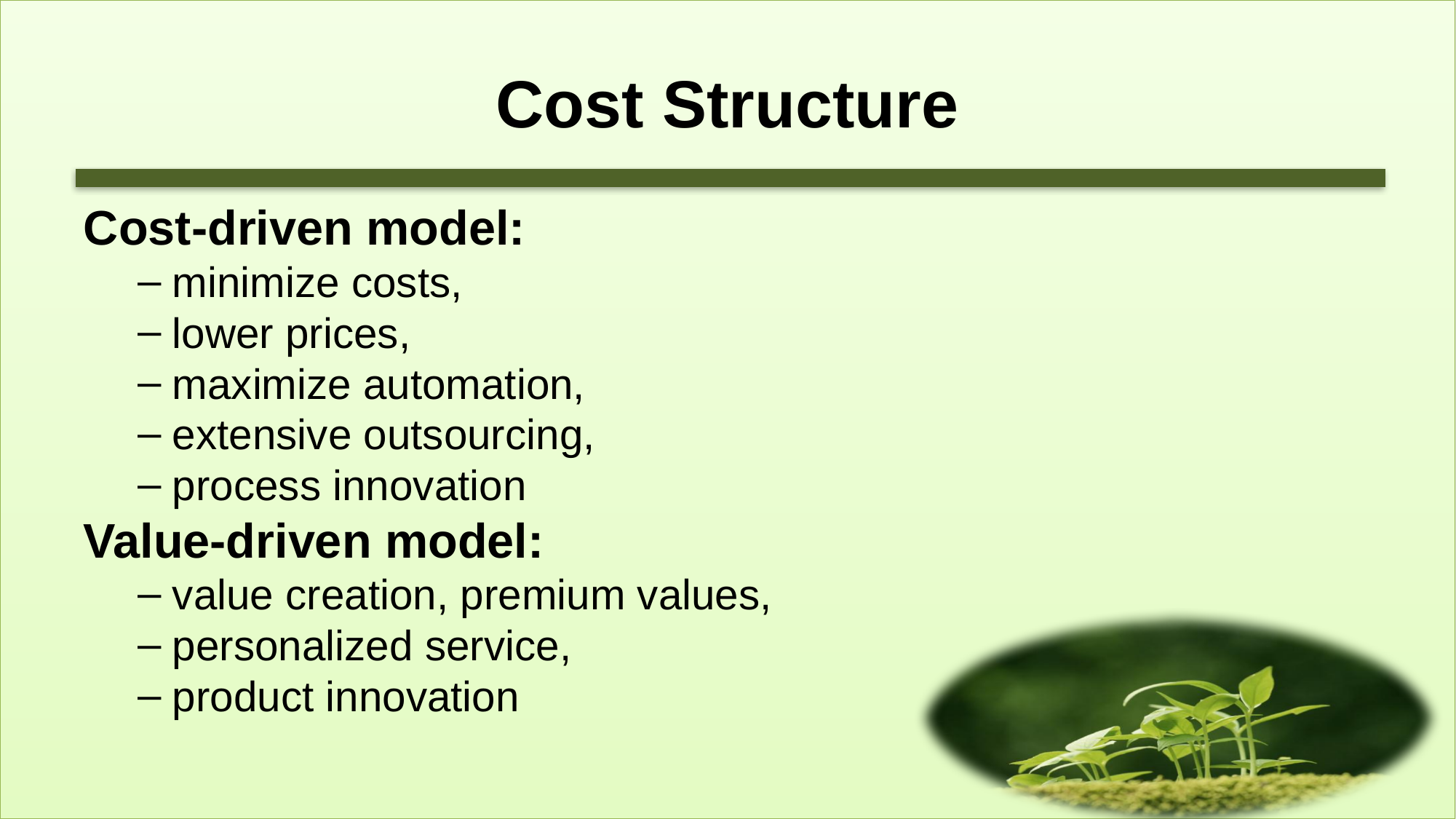

# Cost Structure
Cost-driven model:
minimize costs,
lower prices,
maximize automation,
extensive outsourcing,
process innovation
Value-driven model:
value creation, premium values,
personalized service,
product innovation